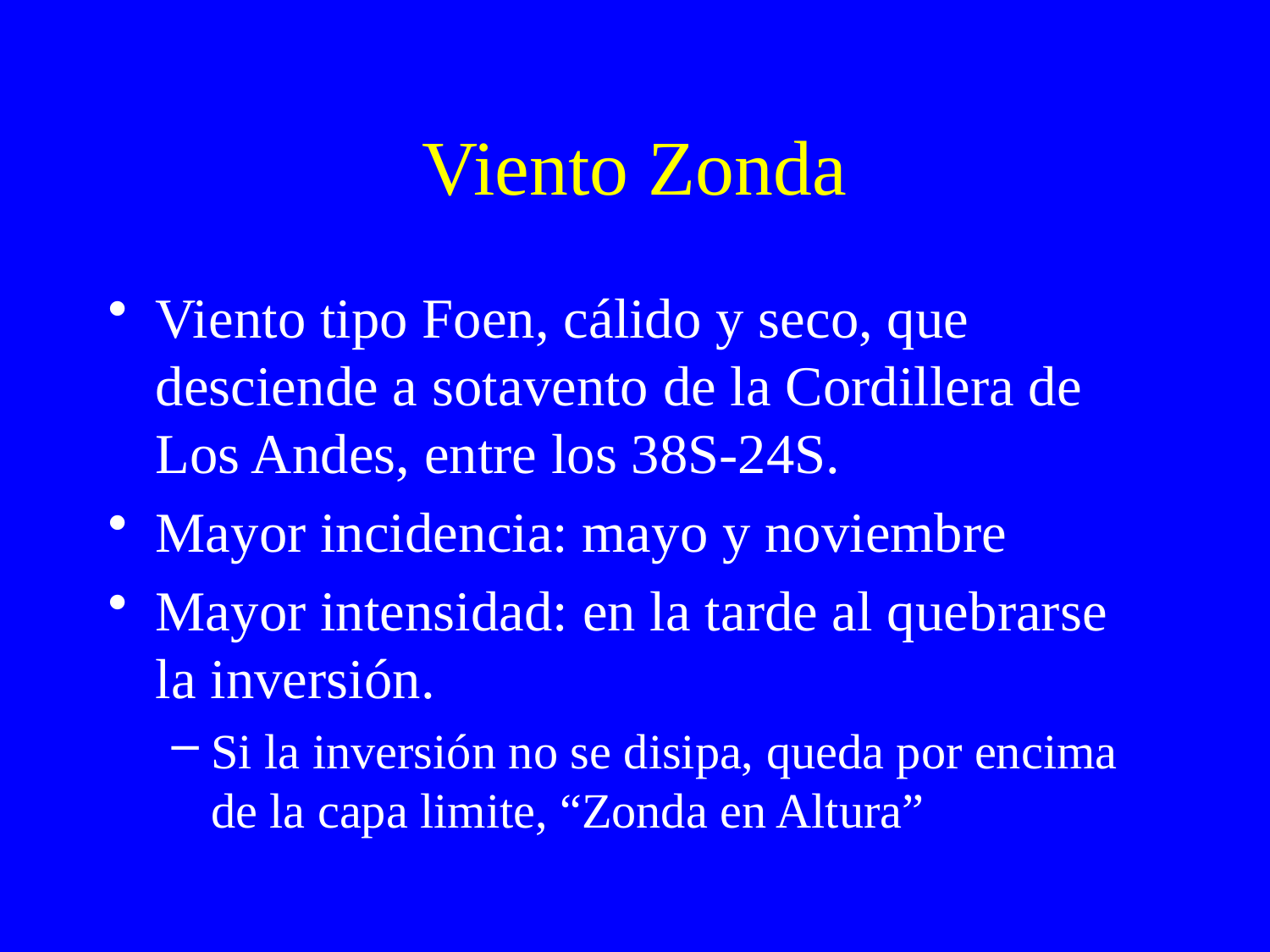

# Viento Zonda
Viento tipo Foen, cálido y seco, que desciende a sotavento de la Cordillera de Los Andes, entre los 38S-24S.
Mayor incidencia: mayo y noviembre
Mayor intensidad: en la tarde al quebrarse la inversión.
Si la inversión no se disipa, queda por encima de la capa limite, “Zonda en Altura”